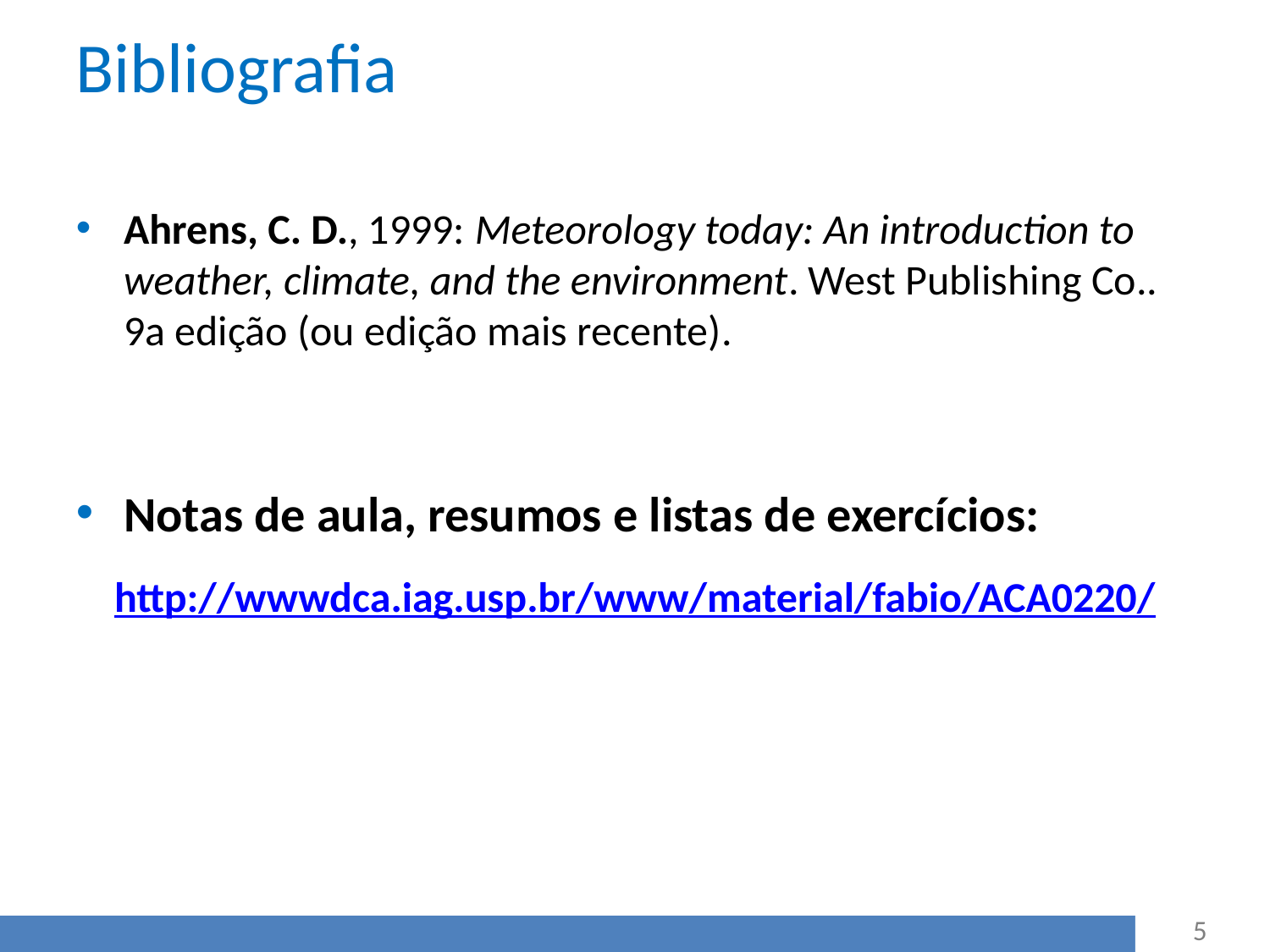

# Bibliografia

Ahrens, C. D., 1999: Meteorology today: An introduction to weather, climate, and the environment. West Publishing Co.. 9a edição (ou edição mais recente).

Notas de aula, resumos e listas de exercícios:

http://wwwdca.iag.usp.br/www/material/fabio/ACA0220/